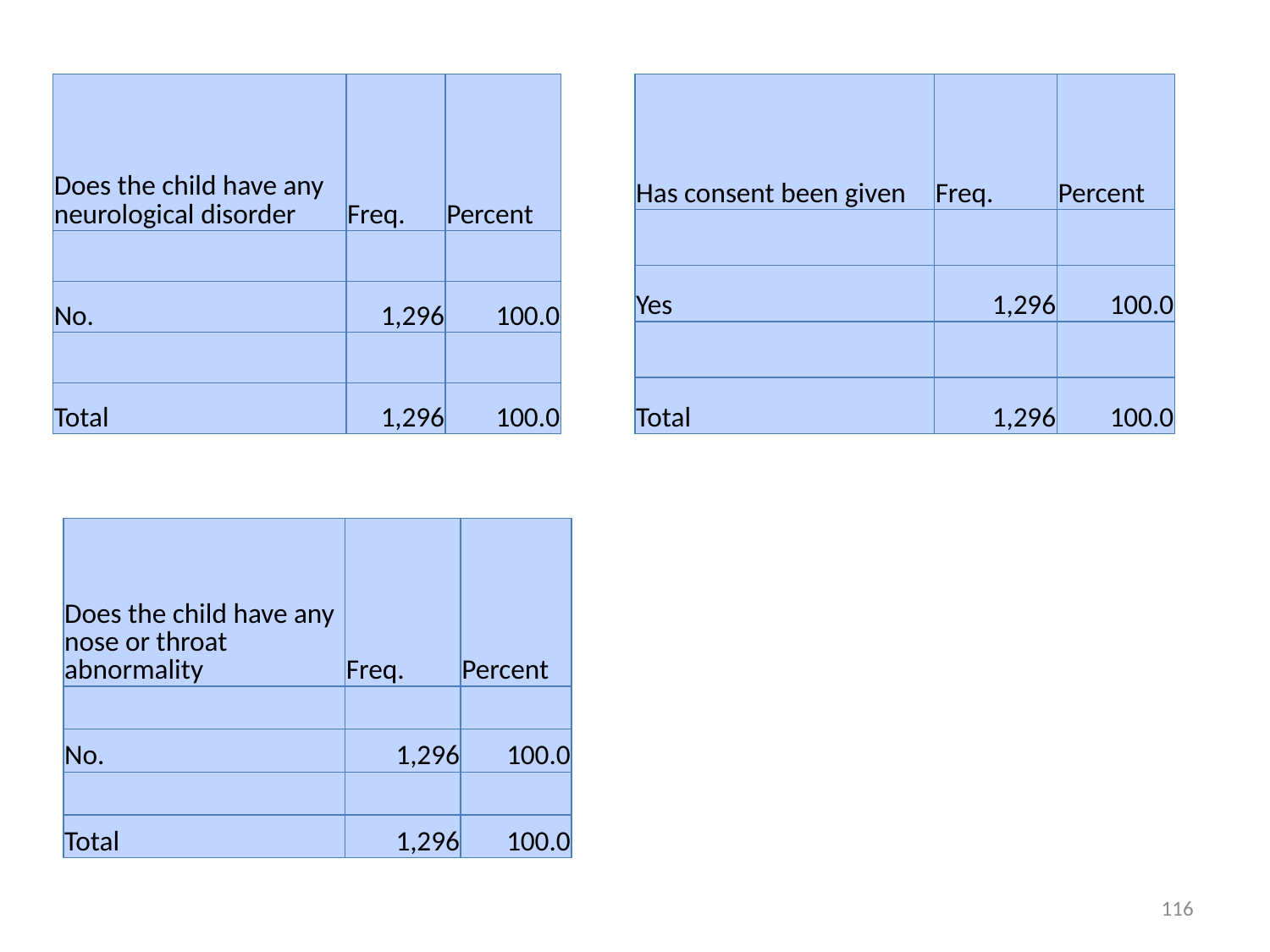

| Does the child have any neurological disorder | Freq. | Percent |
| --- | --- | --- |
|  |  |  |
| No. | 1,296 | 100.0 |
|  |  |  |
| Total | 1,296 | 100.0 |
| Has consent been given | Freq. | Percent |
| --- | --- | --- |
|  |  |  |
| Yes | 1,296 | 100.0 |
|  |  |  |
| Total | 1,296 | 100.0 |
| Does the child have any nose or throat abnormality | Freq. | Percent |
| --- | --- | --- |
|  |  |  |
| No. | 1,296 | 100.0 |
|  |  |  |
| Total | 1,296 | 100.0 |
116